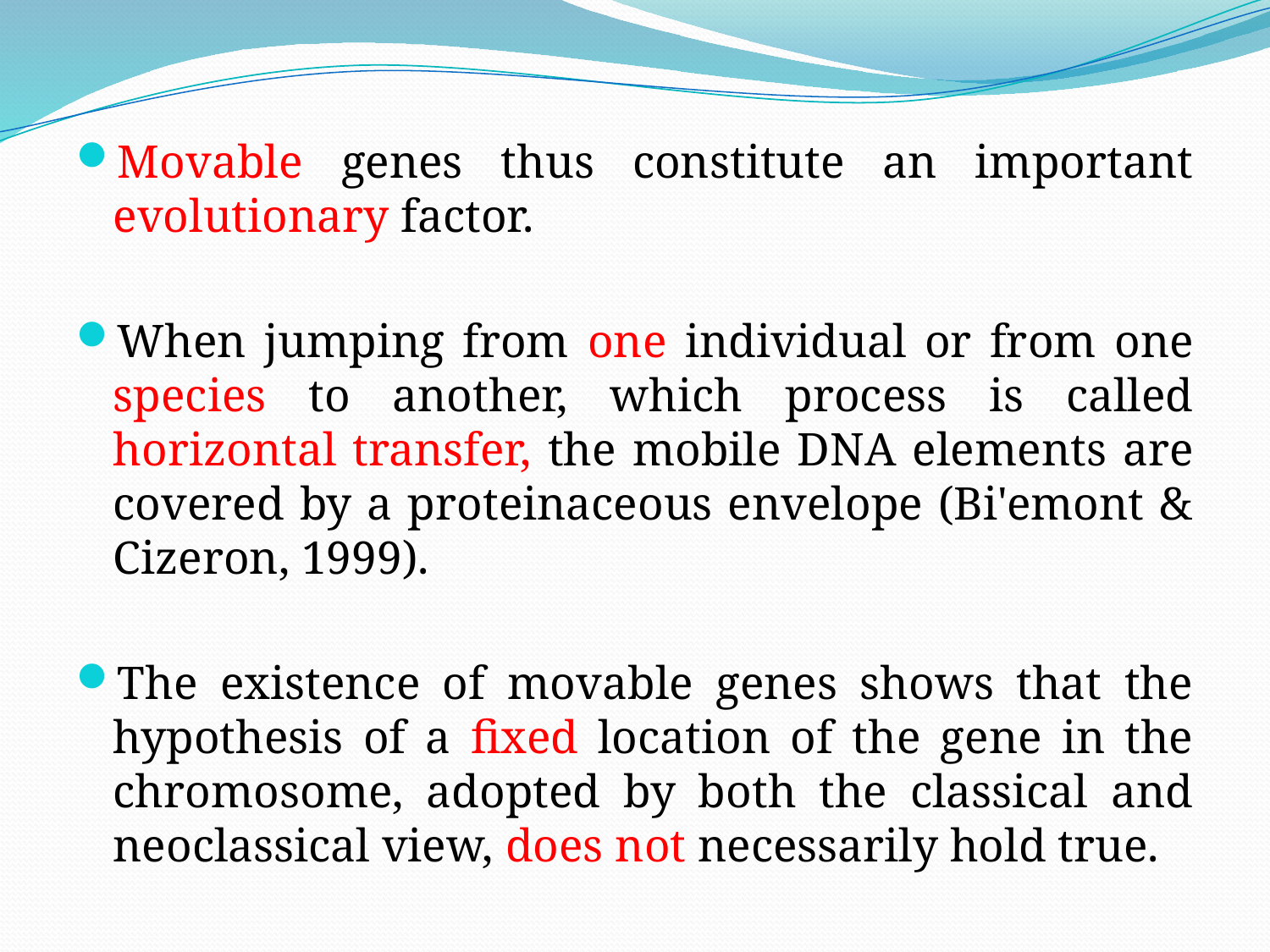

Movable genes thus constitute an important evolutionary factor.

When jumping from one individual or from one species to another, which process is called horizontal transfer, the mobile DNA elements are covered by a proteinaceous envelope (Bi'emont & Cizeron, 1999).

The existence of movable genes shows that the hypothesis of a fixed location of the gene in the chromosome, adopted by both the classical and neoclassical view, does not necessarily hold true.